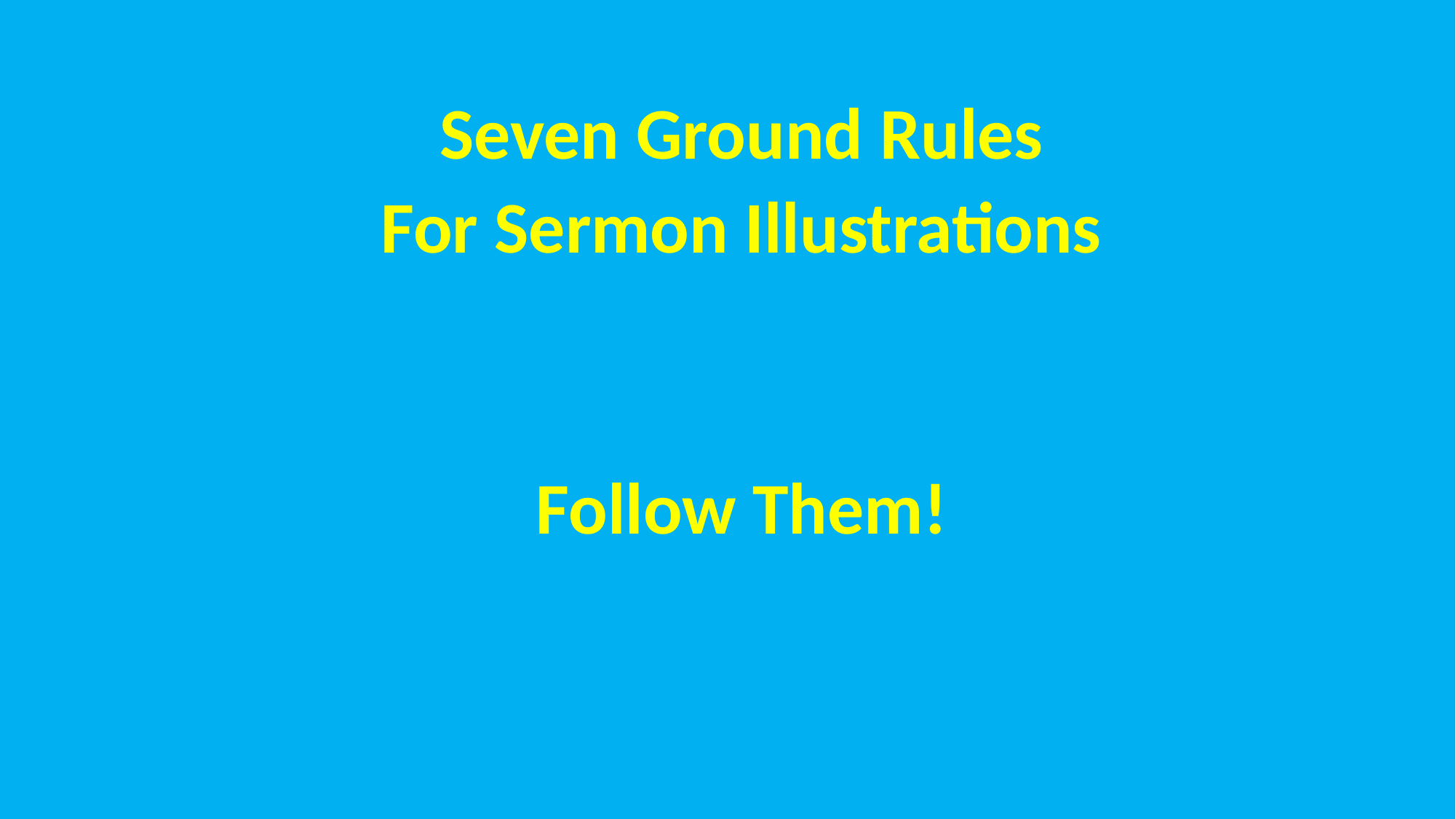

Seven Ground Rules
For Sermon Illustrations

Follow Them!